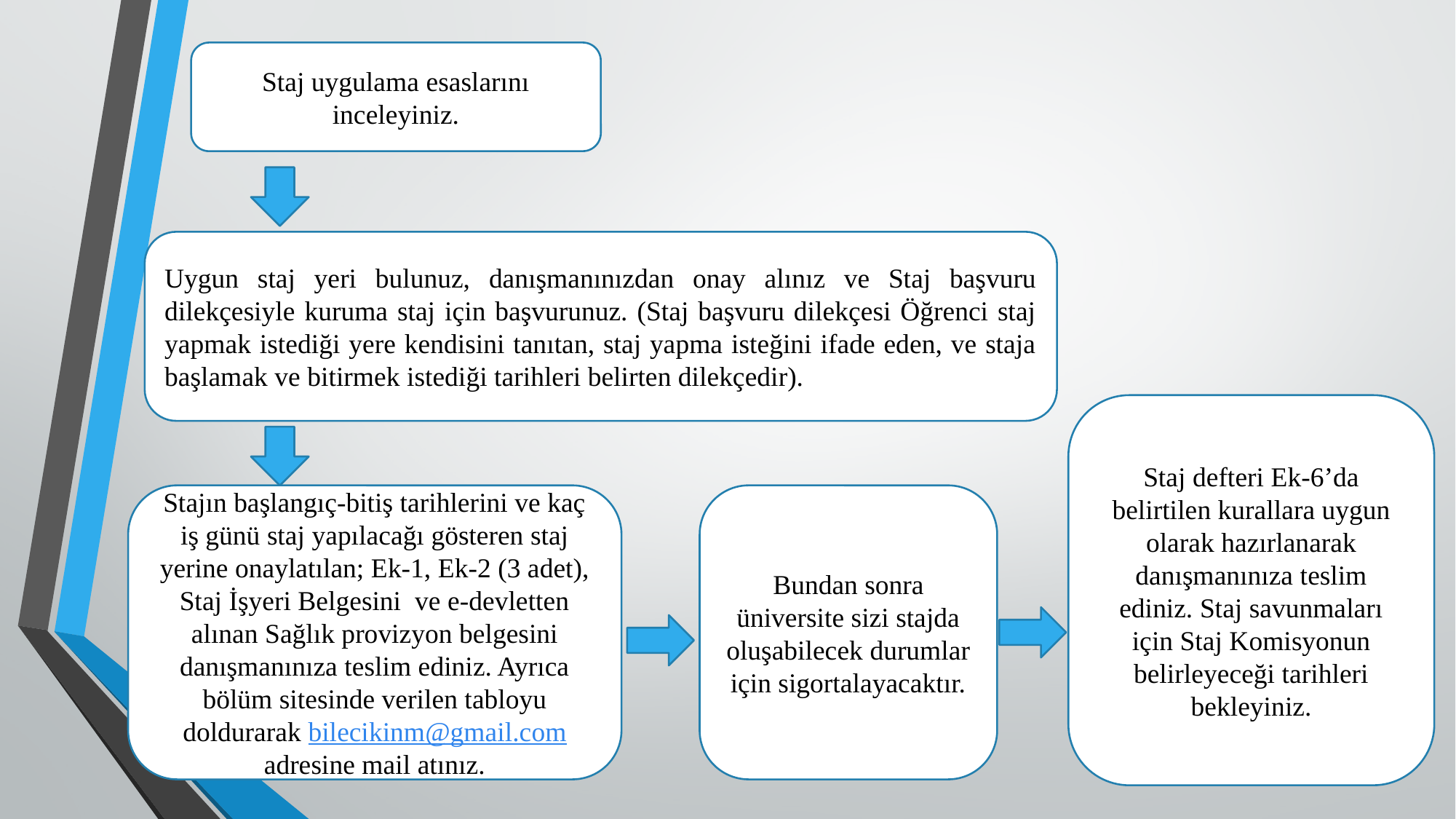

Staj uygulama esaslarını inceleyiniz.

Uygun staj yeri bulunuz, danışmanınızdan onay alınız ve Staj başvuru dilekçesiyle kuruma staj için başvurunuz. (Staj başvuru dilekçesi Öğrenci staj yapmak istediği yere kendisini tanıtan, staj yapma isteğini ifade eden, ve staja başlamak ve bitirmek istediği tarihleri belirten dilekçedir).
Staj defteri Ek-6’da belirtilen kurallara uygun olarak hazırlanarak danışmanınıza teslim ediniz. Staj savunmaları için Staj Komisyonun belirleyeceği tarihleri bekleyiniz.

Stajın başlangıç-bitiş tarihlerini ve kaç iş günü staj yapılacağı gösteren staj yerine onaylatılan; Ek-1, Ek-2 (3 adet), Staj İşyeri Belgesini  ve e-devletten alınan Sağlık provizyon belgesini danışmanınıza teslim ediniz. Ayrıca bölüm sitesinde verilen tabloyu doldurarak bilecikinm@gmail.com adresine mail atınız.
Bundan sonra üniversite sizi stajda oluşabilecek durumlar için sigortalayacaktır.